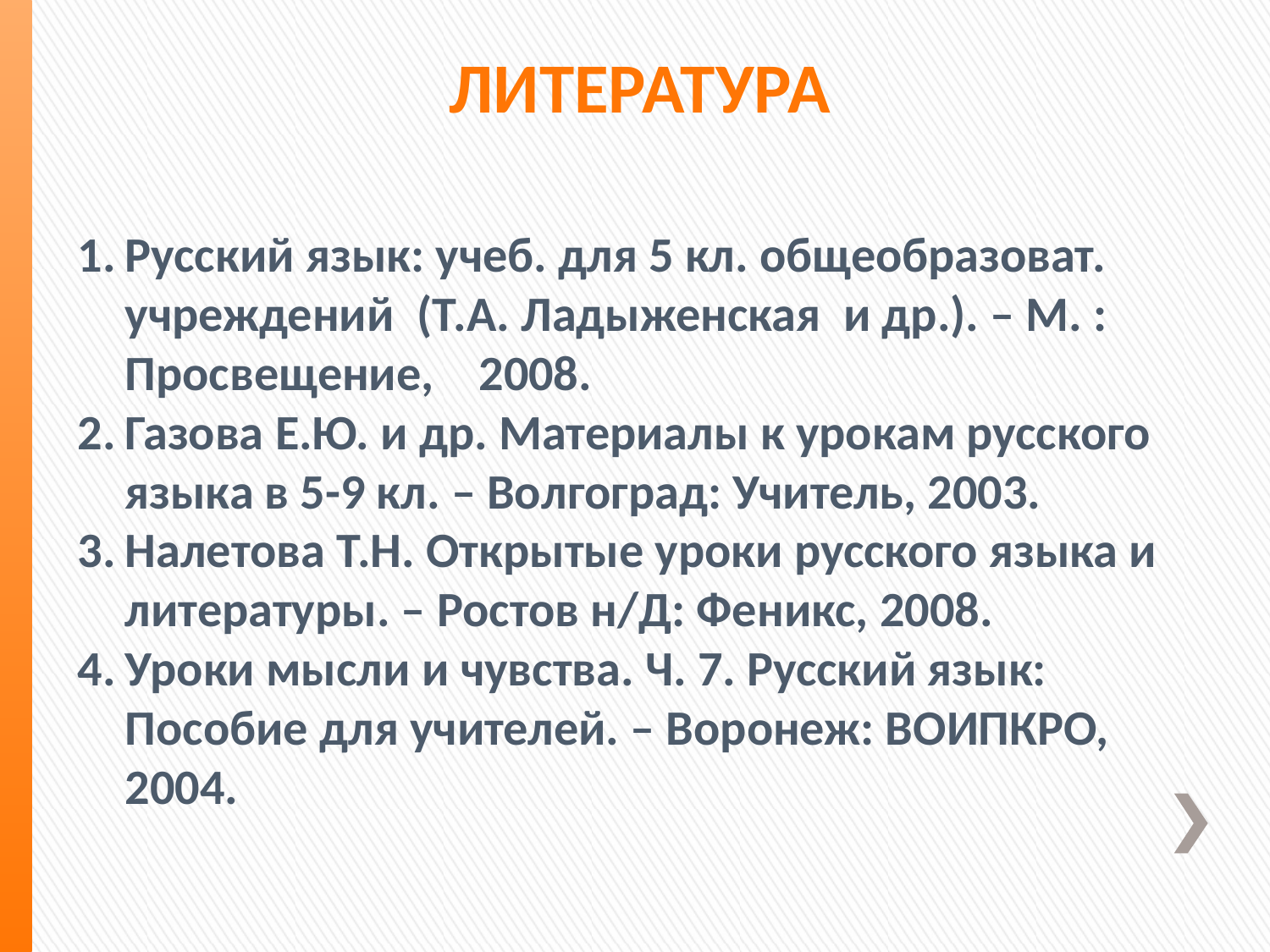

Литература
Русский язык: учеб. для 5 кл. общеобразоват. учреждений  (Т.А. Ладыженская  и др.). – М. :     Просвещение,    2008.
Газова Е.Ю. и др. Материалы к урокам русского языка в 5-9 кл. – Волгоград: Учитель, 2003.
Налетова Т.Н. Открытые уроки русского языка и литературы. – Ростов н/Д: Феникс, 2008.
Уроки мысли и чувства. Ч. 7. Русский язык: Пособие для учителей. – Воронеж: ВОИПКРО, 2004.